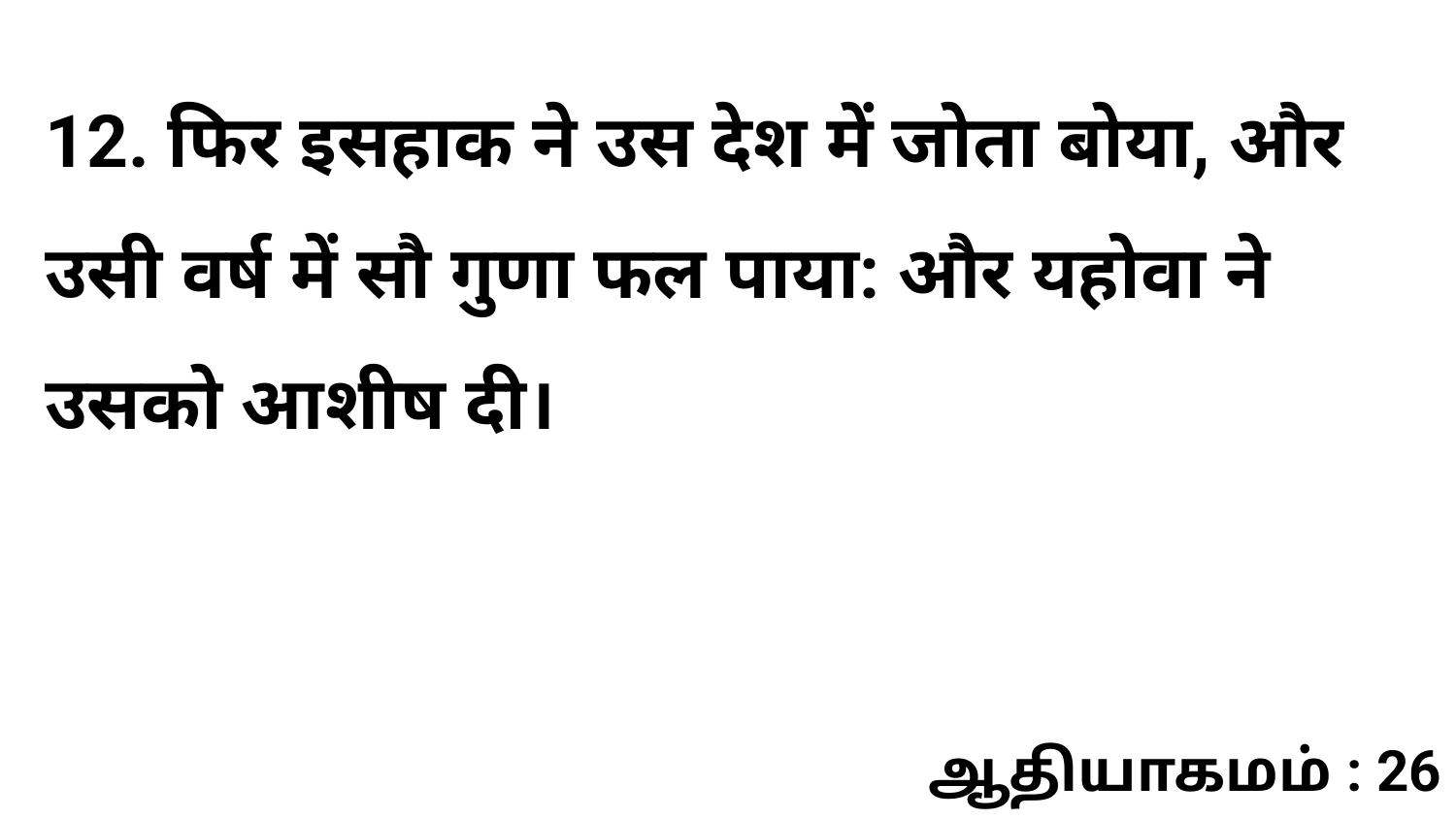

12. फिर इसहाक ने उस देश में जोता बोया, और उसी वर्ष में सौ गुणा फल पाया: और यहोवा ने उसको आशीष दी।
ஆதியாகமம் : 26